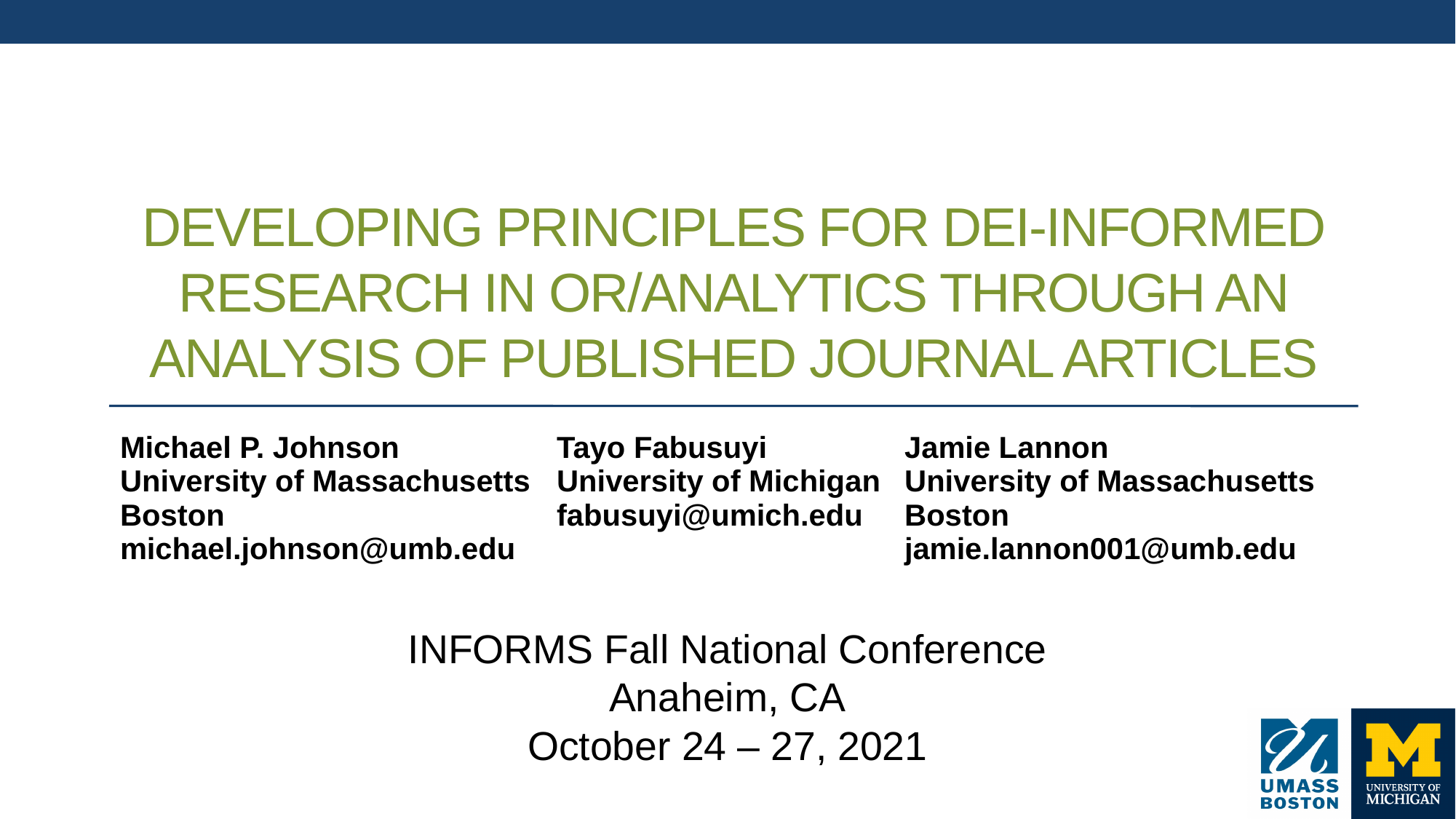

# Developing Principles For Dei-informed Research In Or/analytics Through An Analysis Of Published Journal Articles
| Michael P. Johnson University of Massachusetts Boston michael.johnson@umb.edu | Tayo Fabusuyi University of Michigan fabusuyi@umich.edu | Jamie Lannon University of Massachusetts Boston jamie.lannon001@umb.edu |
| --- | --- | --- |
INFORMS Fall National Conference
Anaheim, CA
October 24 – 27, 2021